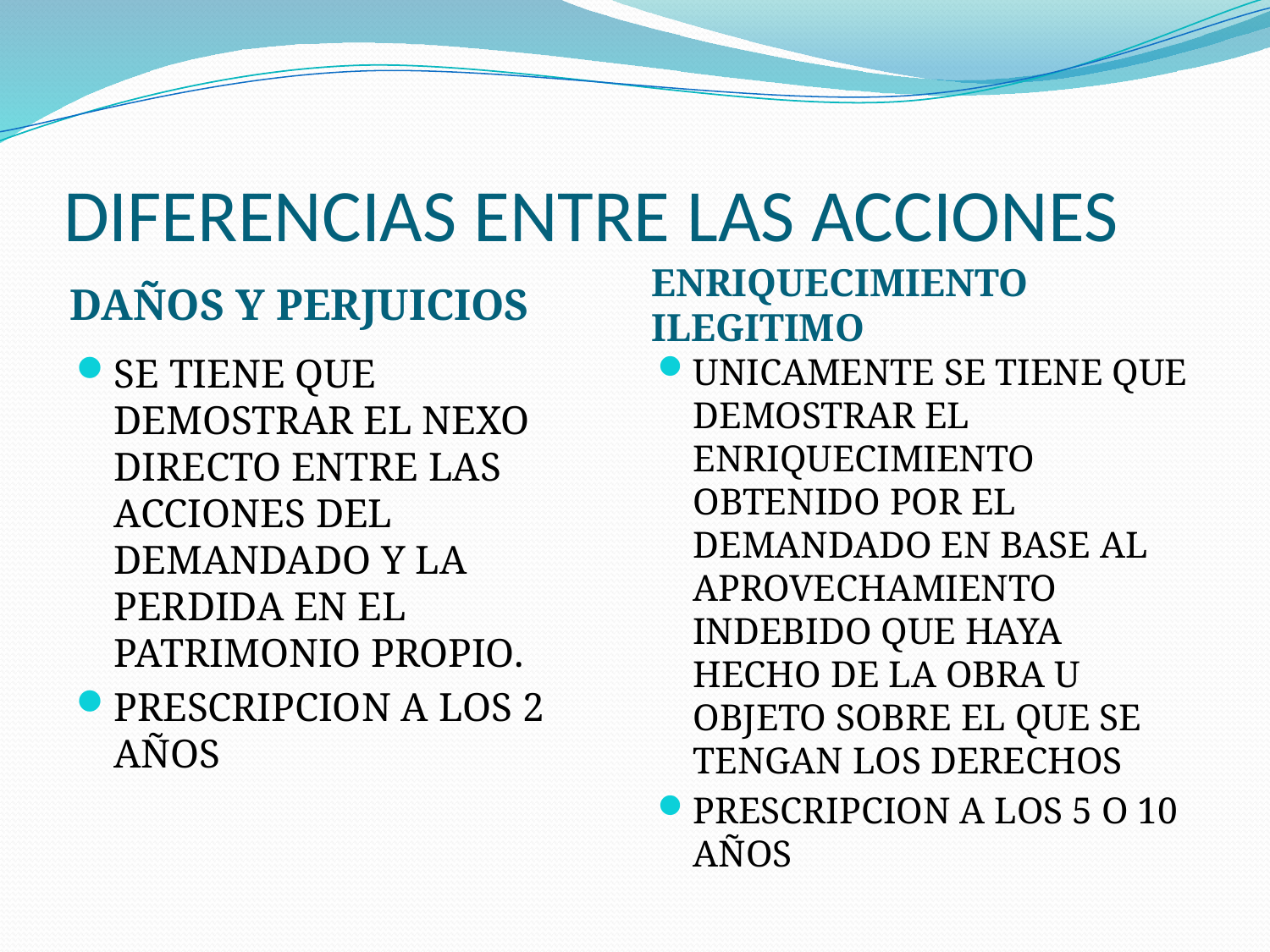

# DIFERENCIAS ENTRE LAS ACCIONES
DAÑOS Y PERJUICIOS
ENRIQUECIMIENTO ILEGITIMO
SE TIENE QUE DEMOSTRAR EL NEXO DIRECTO ENTRE LAS ACCIONES DEL DEMANDADO Y LA PERDIDA EN EL PATRIMONIO PROPIO.
PRESCRIPCION A LOS 2 AÑOS
UNICAMENTE SE TIENE QUE DEMOSTRAR EL ENRIQUECIMIENTO OBTENIDO POR EL DEMANDADO EN BASE AL APROVECHAMIENTO INDEBIDO QUE HAYA HECHO DE LA OBRA U OBJETO SOBRE EL QUE SE TENGAN LOS DERECHOS
PRESCRIPCION A LOS 5 O 10 AÑOS